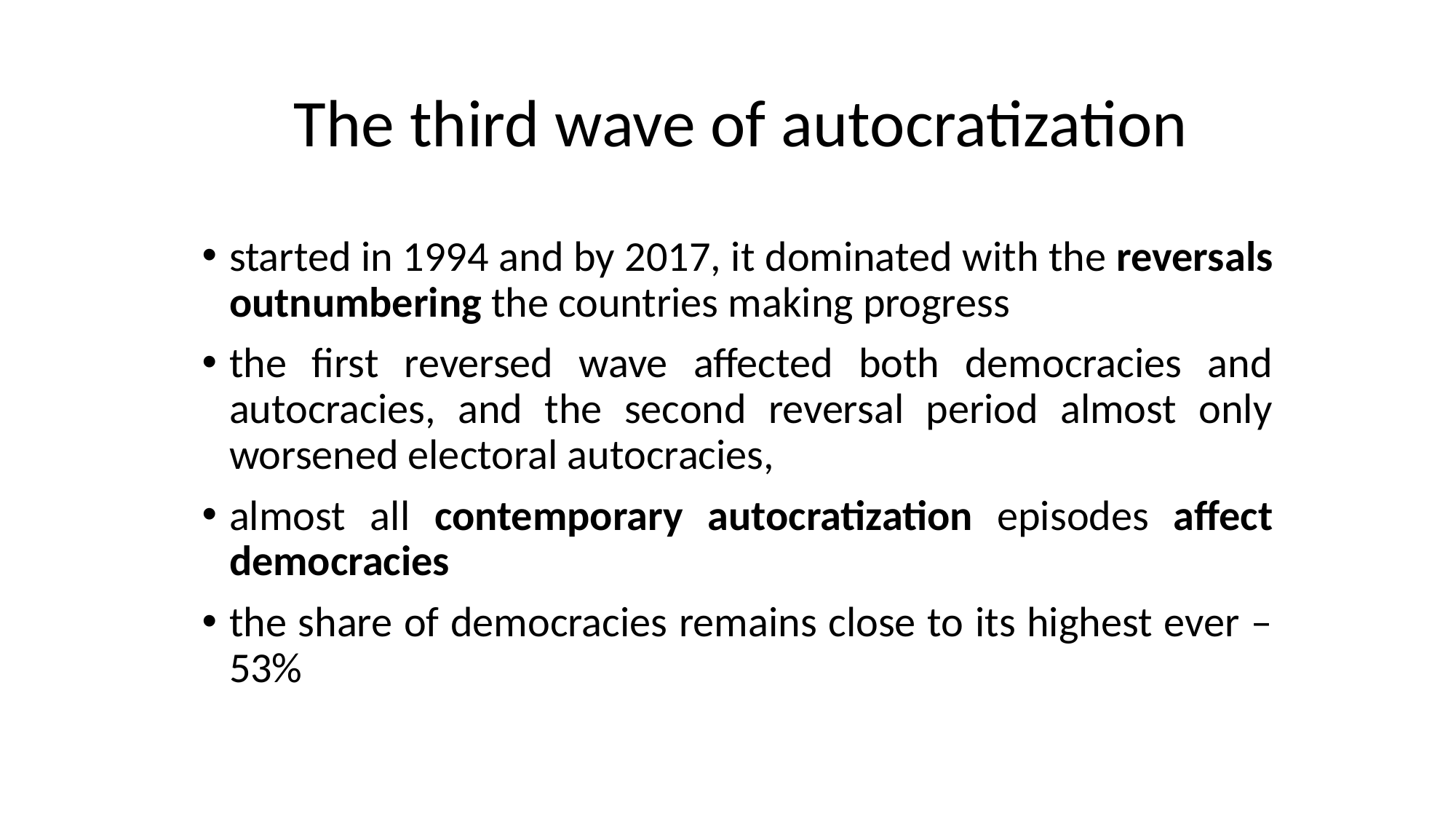

# The third wave of autocratization
started in 1994 and by 2017, it dominated with the reversals outnumbering the countries making progress
the first reversed wave affected both democracies and autocracies, and the second reversal period almost only worsened electoral autocracies,
almost all contemporary autocratization episodes affect democracies
the share of democracies remains close to its highest ever – 53%